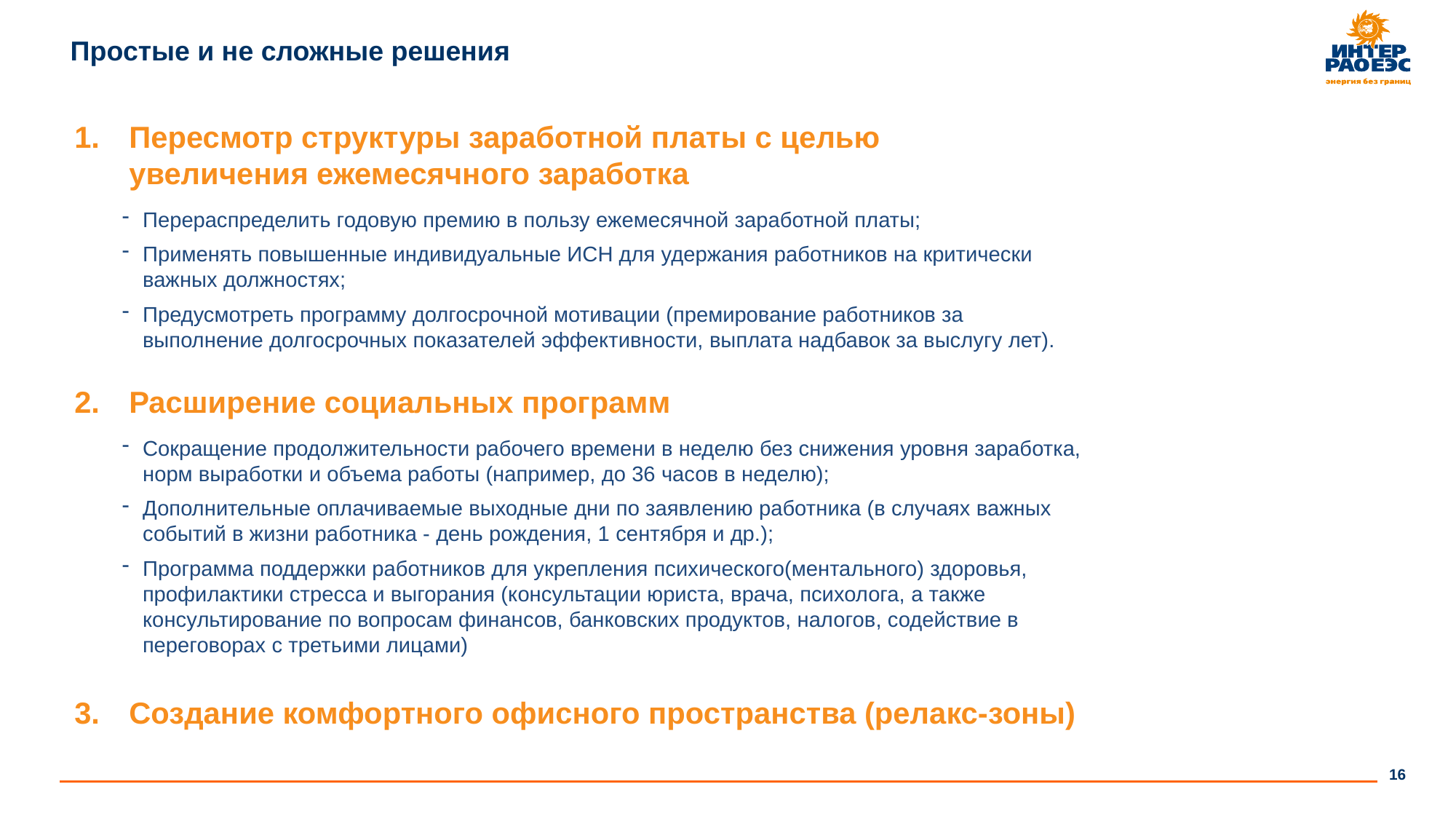

# Простые и не сложные решения
Пересмотр структуры заработной платы с целью увеличения ежемесячного заработка
Перераспределить годовую премию в пользу ежемесячной заработной платы;
Применять повышенные индивидуальные ИСН для удержания работников на критически важных должностях;
Предусмотреть программу долгосрочной мотивации (премирование работников за выполнение долгосрочных показателей эффективности, выплата надбавок за выслугу лет).
Расширение социальных программ
Сокращение продолжительности рабочего времени в неделю без снижения уровня заработка, норм выработки и объема работы (например, до 36 часов в неделю);
Дополнительные оплачиваемые выходные дни по заявлению работника (в случаях важных событий в жизни работника - день рождения, 1 сентября и др.);
Программа поддержки работников для укрепления психического(ментального) здоровья, профилактики стресса и выгорания (консультации юриста, врача, психолога, а также консультирование по вопросам финансов, банковских продуктов, налогов, содействие в переговорах с третьими лицами)
Создание комфортного офисного пространства (релакс-зоны)